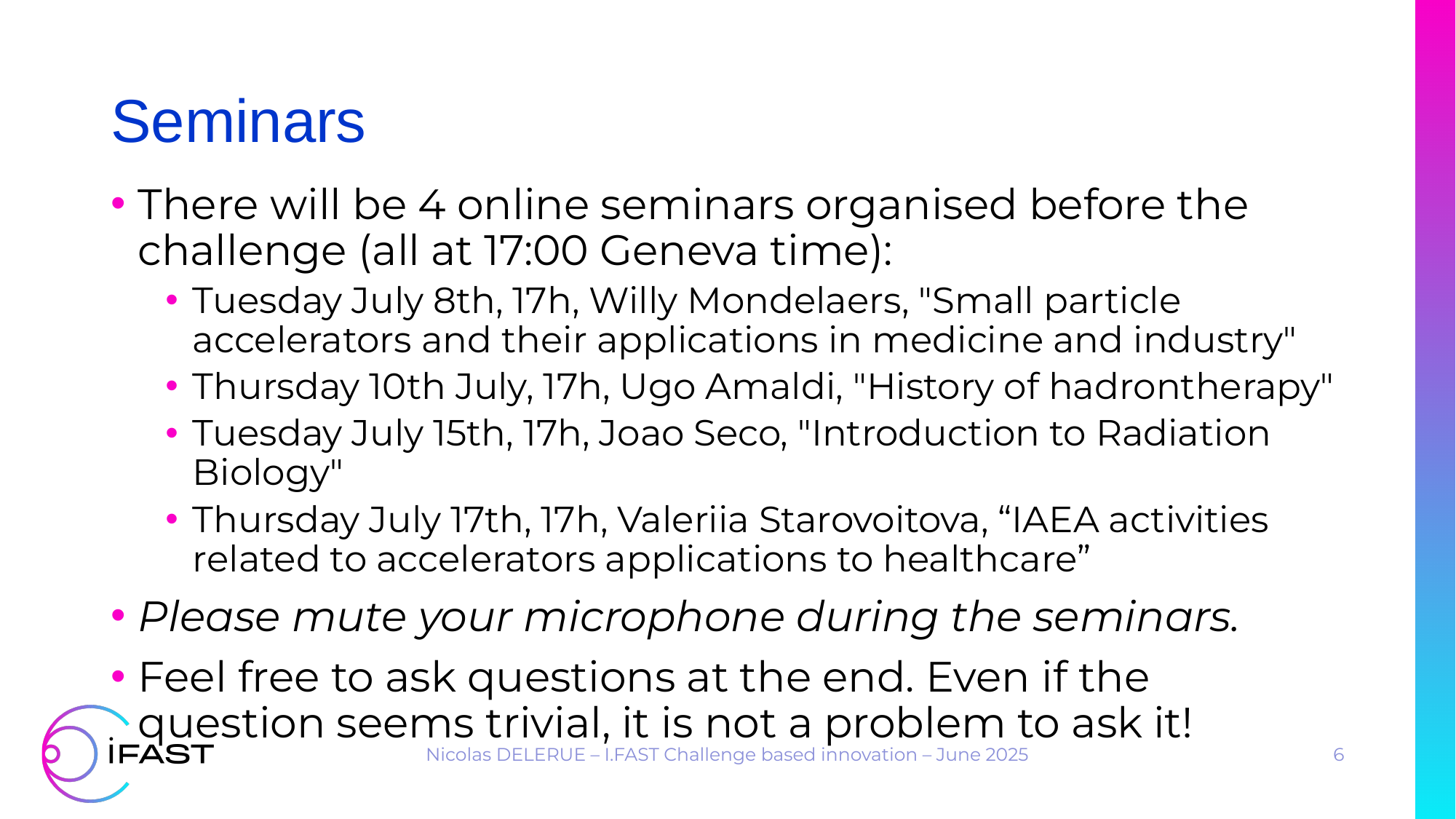

# Seminars
There will be 4 online seminars organised before the challenge (all at 17:00 Geneva time):
Tuesday July 8th, 17h, Willy Mondelaers, "Small particle accelerators and their applications in medicine and industry"
Thursday 10th July, 17h, Ugo Amaldi, "History of hadrontherapy"
Tuesday July 15th, 17h, Joao Seco, "Introduction to Radiation Biology"
Thursday July 17th, 17h, Valeriia Starovoitova, “IAEA activities related to accelerators applications to healthcare”
Please mute your microphone during the seminars.
Feel free to ask questions at the end. Even if the question seems trivial, it is not a problem to ask it!
Nicolas DELERUE – I.FAST Challenge based innovation – June 2025
6